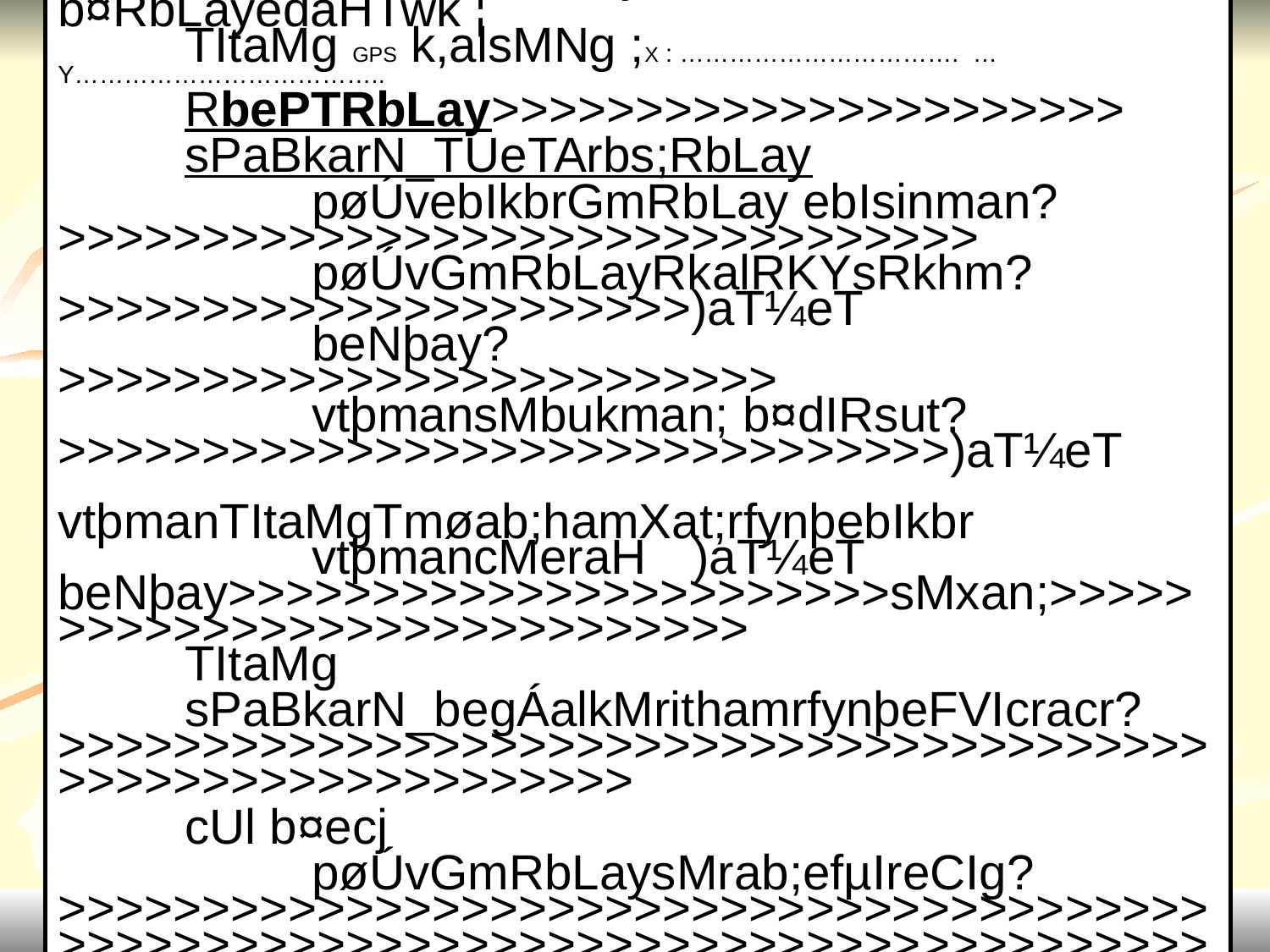

slakb½RtsPaBkarN_RbLay
cUrbMeBj ebIGñksegáteXIjkarxUcxatedayeRbobeFobnigkaredIremIlelIkmun
	éf¶edIremIl ³>>>>>>>>>>>>>>>>>>>>>>>>>>>>>>>>>>>>>>>>>>>>>>>>eQµaHbuKÁlik: …………………………………
	RbePTRbLay³>>>>>>>>>>>>>>>>>>>>>>>>>>>>>>>>>>>>>>>>>>> ¬RbLayeRsacRsb b¤RbLayedaHTwk ¦
TItaMg GPS k,alsMNg ;X : ……………………………. …Y………………………………..
RbePTRbLay>>>>>>>>>>>>>>>>>>>>>>
sPaBkarN_TUeTArbs;RbLay
	pøÚvebIkbrGmRbLay ebIsinman?>>>>>>>>>>>>>>>>>>>>>>>>>>>>>>>>
	pøÚvGmRbLayRkalRKYsRkhm?>>>>>>>>>>>>>>>>>>>>>>)aT¼eT	   				beNþay?>>>>>>>>>>>>>>>>>>>>>>>>>
	vtþmansMbukman; b¤dIRsut?>>>>>>>>>>>>>>>>>>>>>>>>>>>>>>>)aT¼eT
	vtþmanTItaMgTmøab;hamXat;rfynþebIkbr
	vtþmancMeraH	)aT¼eT	beNþay>>>>>>>>>>>>>>>>>>>>>>>sMxan;>>>>>>>>>>>>>>>>>>>>>>>>>>>>>
TItaMg
sPaBkarN_begÁalkMrithamrfynþeFVIcracr?>>>>>>>>>>>>>>>>>>>>>>>>>>>>>>>>>>>>>>>>>>>>>>>>>>>>>>>>>>>>
cUl b¤ecj
	pøÚvGmRbLaysMrab;efµIreCIg?>>>>>>>>>>>>>>>>>>>>>>>>>>>>>>>>>>>>>>>>>>>>>>>>>>>>>>>>>>>>>>>>>>>>>>>>>>>>>>>>>
	etIpøÚvGmRbLayman)ak;?>>>>>>>>>>>>>>>>>>>>>>>)aT¼eT            beNþay?>>>>>>>>>>>>>>>>>>>>>>>>>>
	etIman]bsKÁraraMgTwkhUr?>>>>>>>>>>>>>>>>>>>>>> )aT¼eT	         RbePTGVI?>>>>>>>>>>>>>>>>>>>>>>>>>>>>
GtßaFitb,ayTUeTAcMeBaHRbLay

29